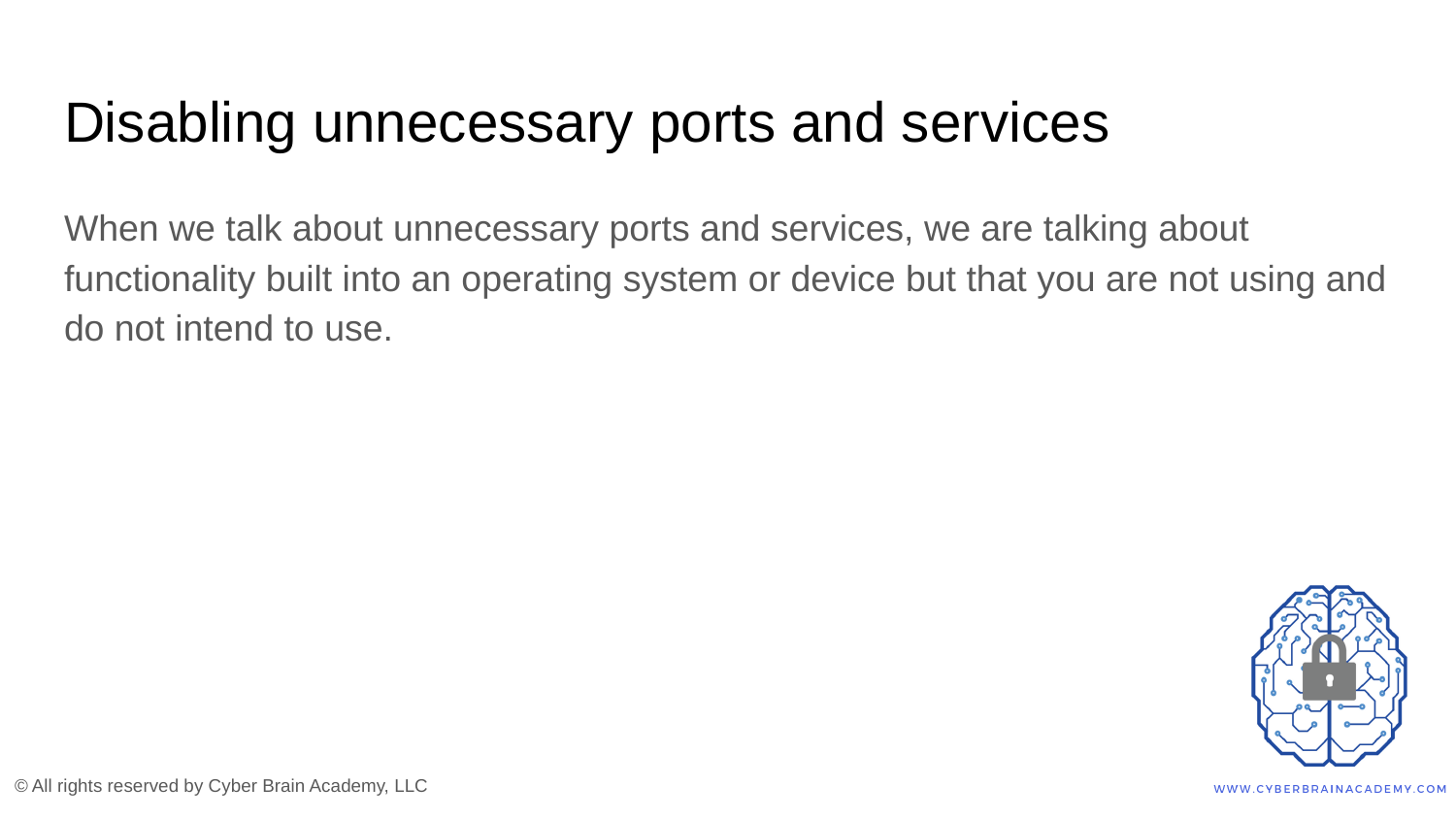

# Disabling unnecessary ports and services
When we talk about unnecessary ports and services, we are talking about functionality built into an operating system or device but that you are not using and do not intend to use.